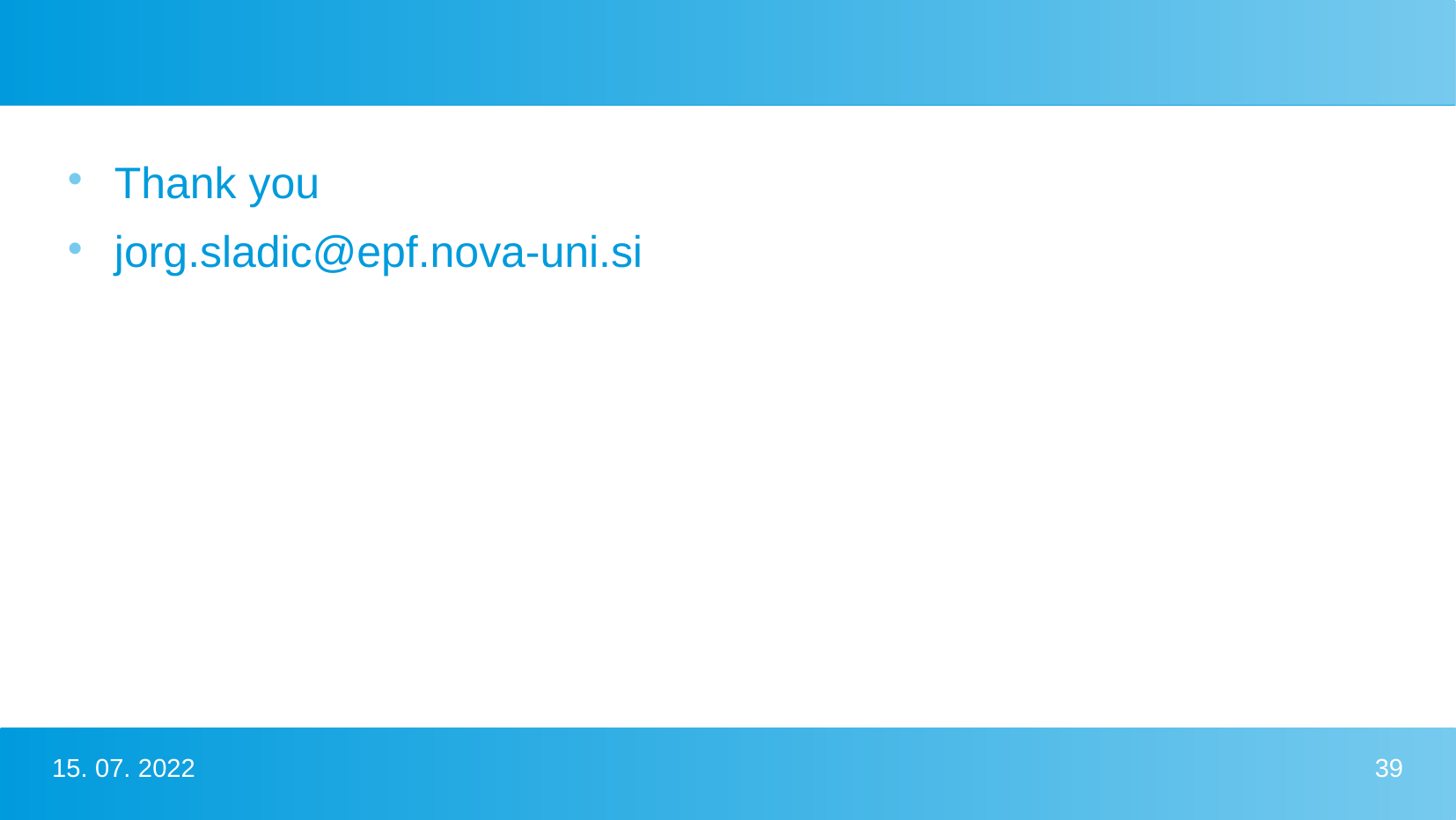

Thank you
jorg.sladic@epf.nova-uni.si
15. 07. 2022
39